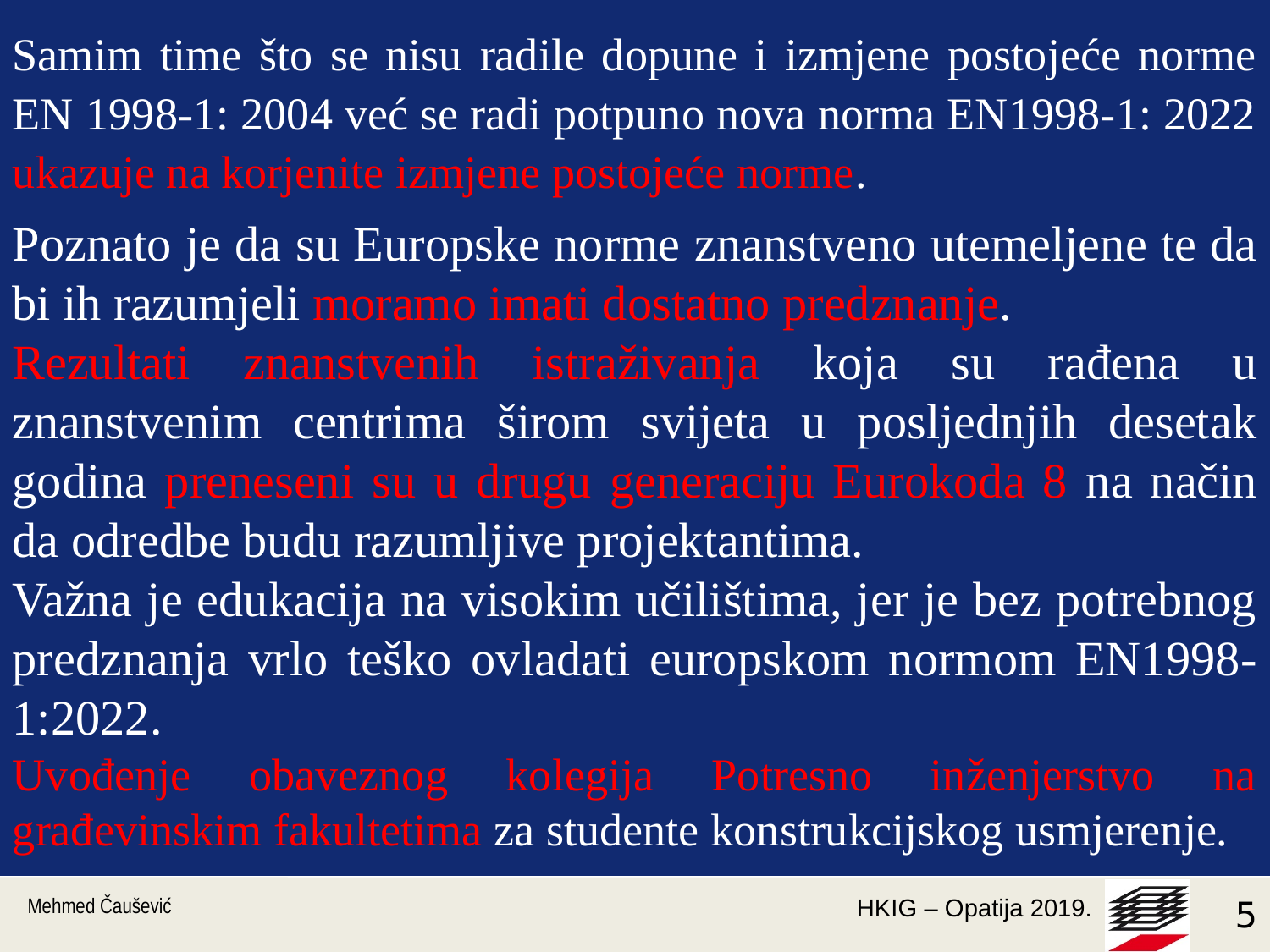

Samim time što se nisu radile dopune i izmjene postojeće norme EN 1998-1: 2004 već se radi potpuno nova norma EN1998-1: 2022 ukazuje na korjenite izmjene postojeće norme.
Poznato je da su Europske norme znanstveno utemeljene te da bi ih razumjeli moramo imati dostatno predznanje.
Rezultati znanstvenih istraživanja koja su rađena u znanstvenim centrima širom svijeta u posljednjih desetak godina preneseni su u drugu generaciju Eurokoda 8 na način da odredbe budu razumljive projektantima.
Važna je edukacija na visokim učilištima, jer je bez potrebnog predznanja vrlo teško ovladati europskom normom EN1998-1:2022.
Uvođenje obaveznog kolegija Potresno inženjerstvo na građevinskim fakultetima za studente konstrukcijskog usmjerenje.
Mehmed Čaušević
5